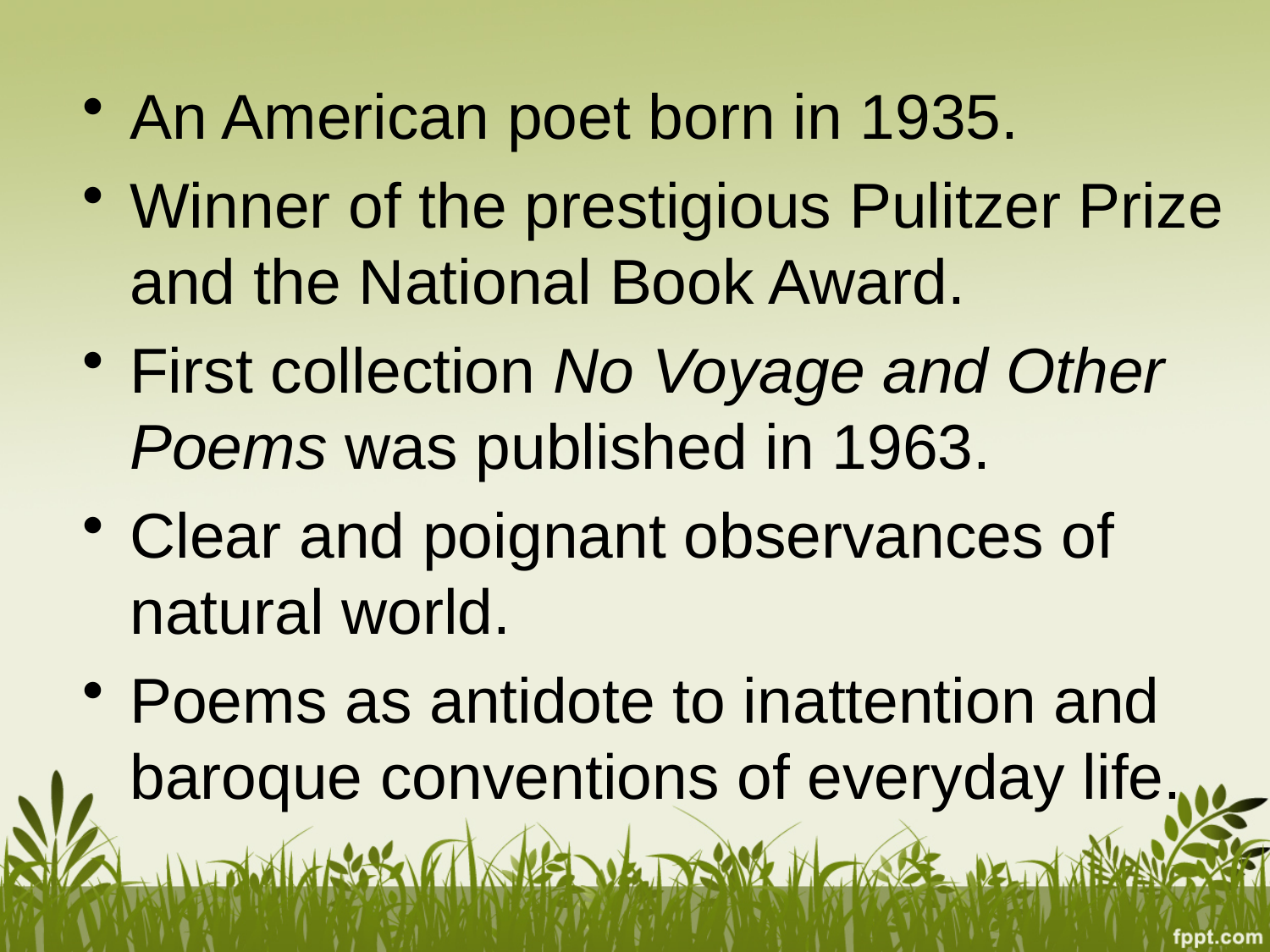

An American poet born in 1935.
Winner of the prestigious Pulitzer Prize and the National Book Award.
First collection No Voyage and Other Poems was published in 1963.
Clear and poignant observances of natural world.
Poems as antidote to inattention and baroque conventions of everyday life.